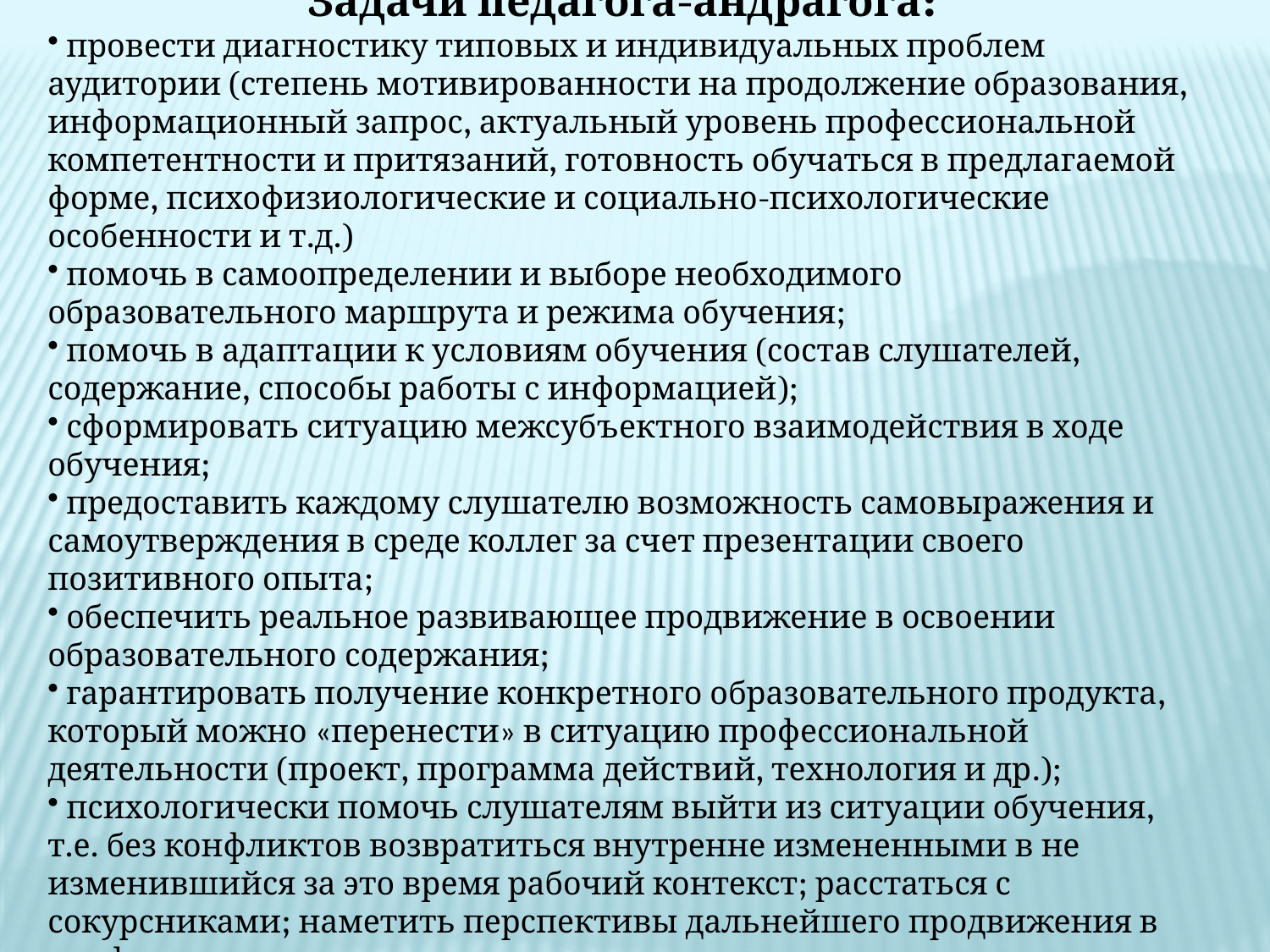

Задачи педагога-андрагога:
 провести диагностику типовых и индивидуальных проблем аудитории (степень мотивированности на продолжение образования, информационный запрос, актуальный уровень профессиональной компетентности и притязаний, готовность обучаться в предлагаемой форме, психофизиологические и социально-психологические особенности и т.д.)
 помочь в самоопределении и выборе необходимого образовательного маршрута и режима обучения;
 помочь в адаптации к условиям обучения (состав слушателей, содержание, способы работы с информацией);
 сформировать ситуацию межсубъектного взаимодействия в ходе обучения;
 предоставить каждому слушателю возможность самовыражения и самоутверждения в среде коллег за счет презентации своего позитивного опыта;
 обеспечить реальное развивающее продвижение в освоении образовательного содержания;
 гарантировать получение конкретного образовательного продукта, который можно «перенести» в ситуацию профессиональной деятельности (проект, программа действий, технология и др.);
 психологически помочь слушателям выйти из ситуации обучения, т.е. без конфликтов возвратиться внутренне измененными в не изменившийся за это время рабочий контекст; расстаться с сокурсниками; наметить перспективы дальнейшего продвижения в профессиональном поле.